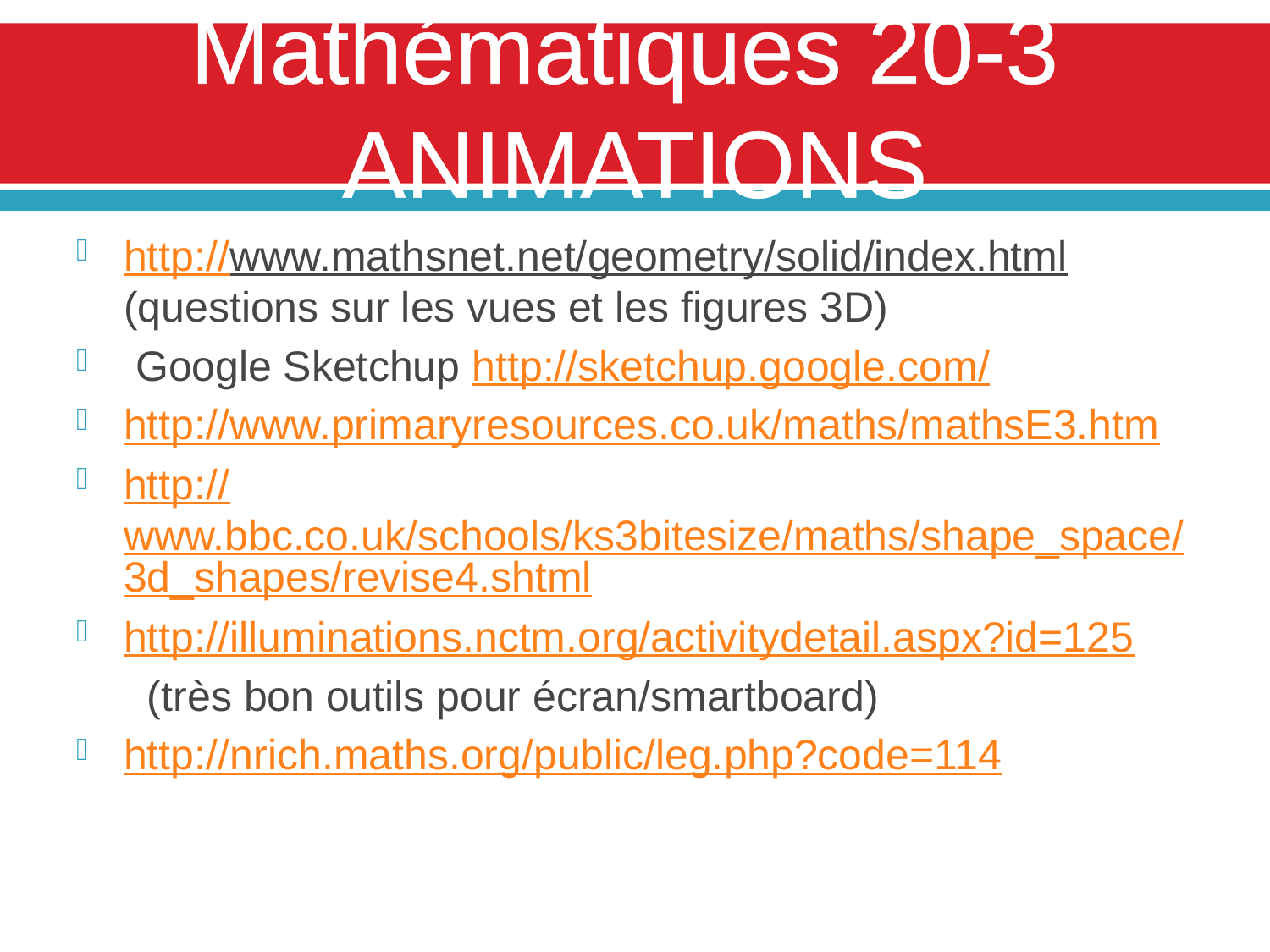

# Mathématiques 20-3	ANIMATIONS
http://www.mathsnet.net/geometry/solid/index.html (questions sur les vues et les figures 3D)
 Google Sketchup http://sketchup.google.com/
http://www.primaryresources.co.uk/maths/mathsE3.htm
http://www.bbc.co.uk/schools/ks3bitesize/maths/shape_space/3d_shapes/revise4.shtml
http://illuminations.nctm.org/activitydetail.aspx?id=125
      (très bon outils pour écran/smartboard)
http://nrich.maths.org/public/leg.php?code=114